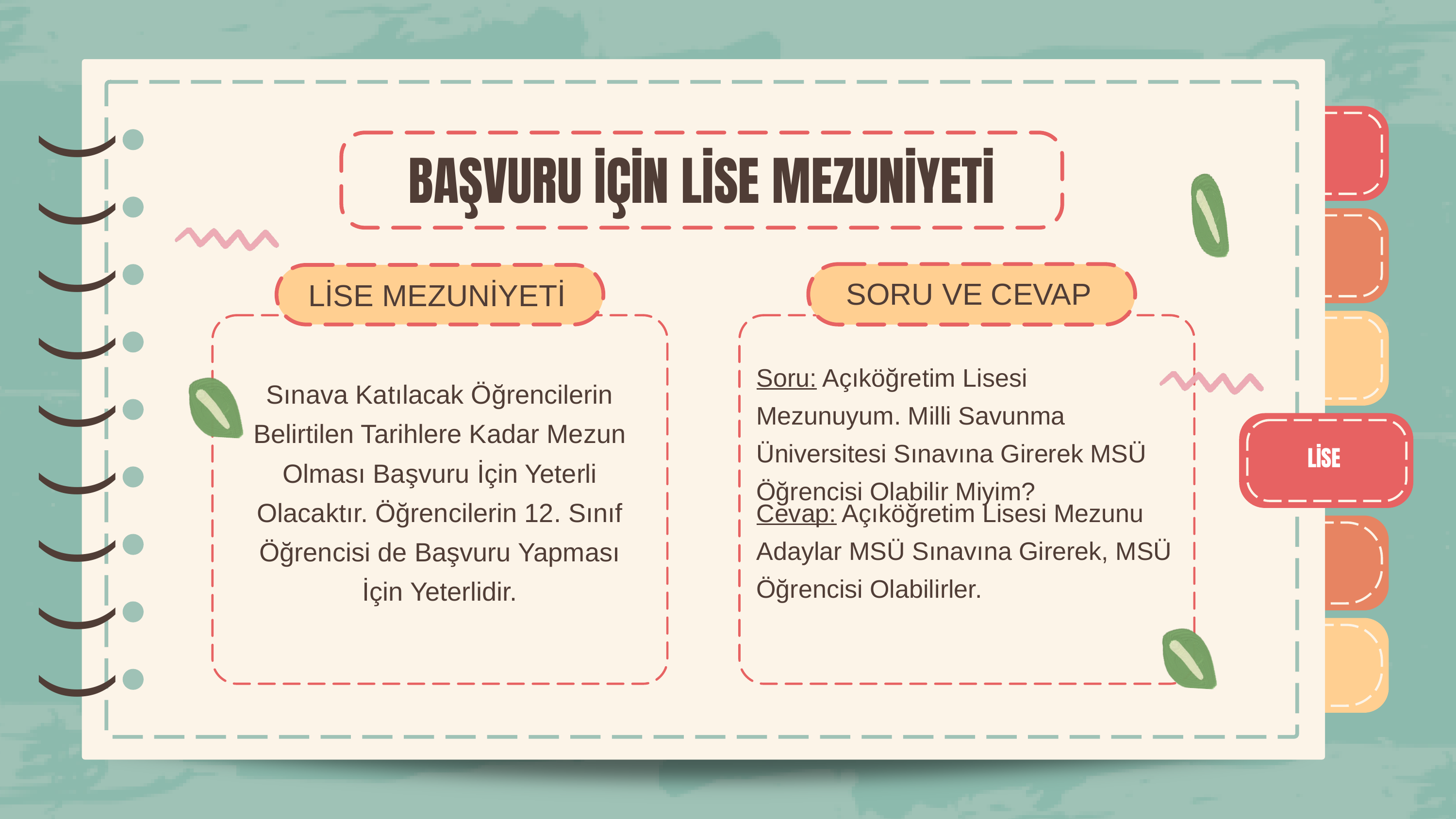

)
)
)
)
)
)
)
)
)

)
)
)
)
)
)
)
)
)
BAŞVURU İÇİN LİSE MEZUNİYETİ

LİSE MEZUNİYETİ

SORU VE CEVAP

Soru: Açıköğretim Lisesi Mezunuyum. Milli Savunma Üniversitesi Sınavına Girerek MSÜ Öğrencisi Olabilir Miyim?
Sınava Katılacak Öğrencilerin Belirtilen Tarihlere Kadar Mezun Olması Başvuru İçin Yeterli Olacaktır. Öğrencilerin 12. Sınıf Öğrencisi de Başvuru Yapması İçin Yeterlidir.

LİSE

Cevap: Açıköğretim Lisesi Mezunu Adaylar MSÜ Sınavına Girerek, MSÜ Öğrencisi Olabilirler.